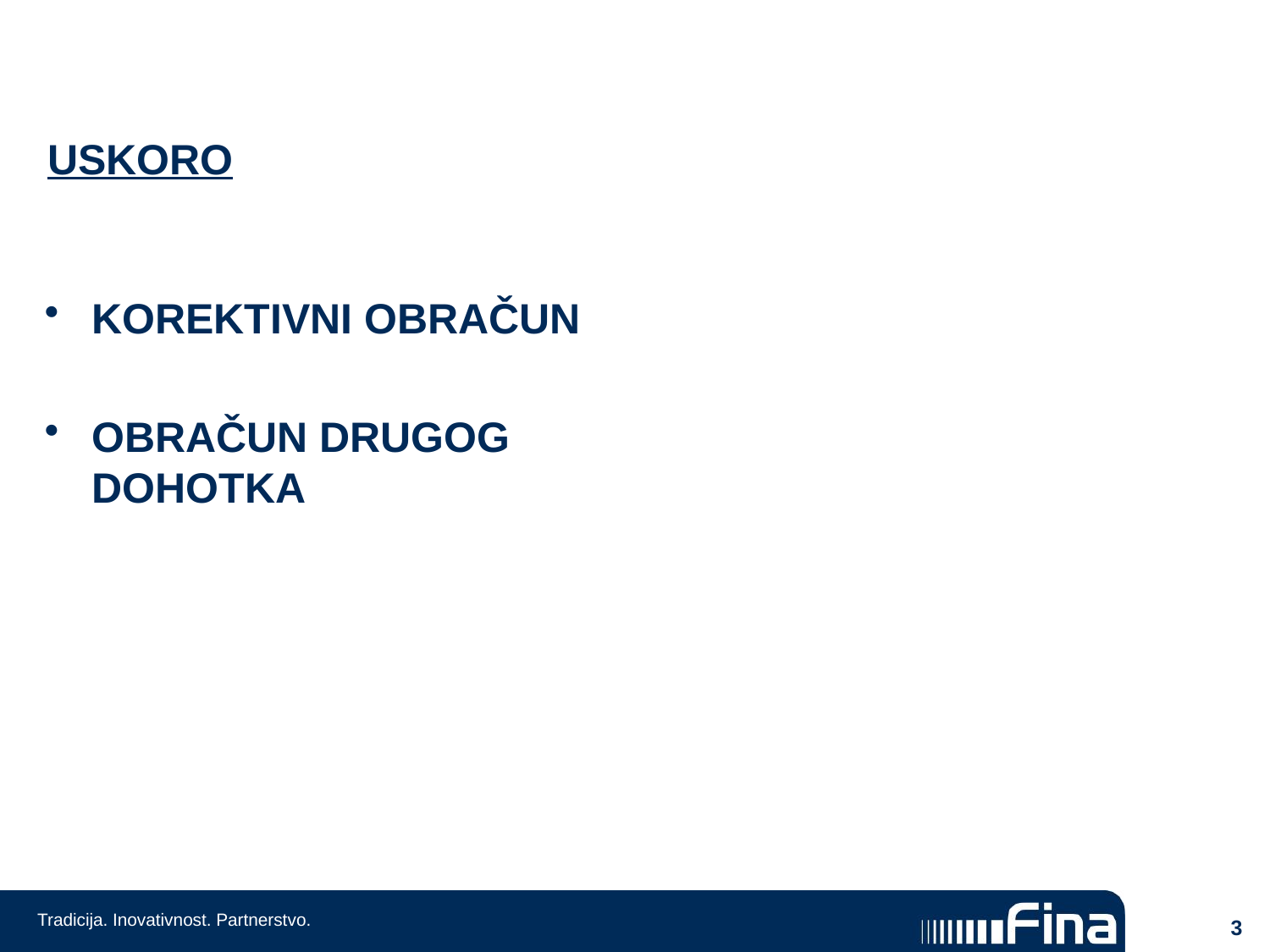

# USKORO

KOREKTIVNI OBRAČUN

OBRAČUN DRUGOG DOHOTKA